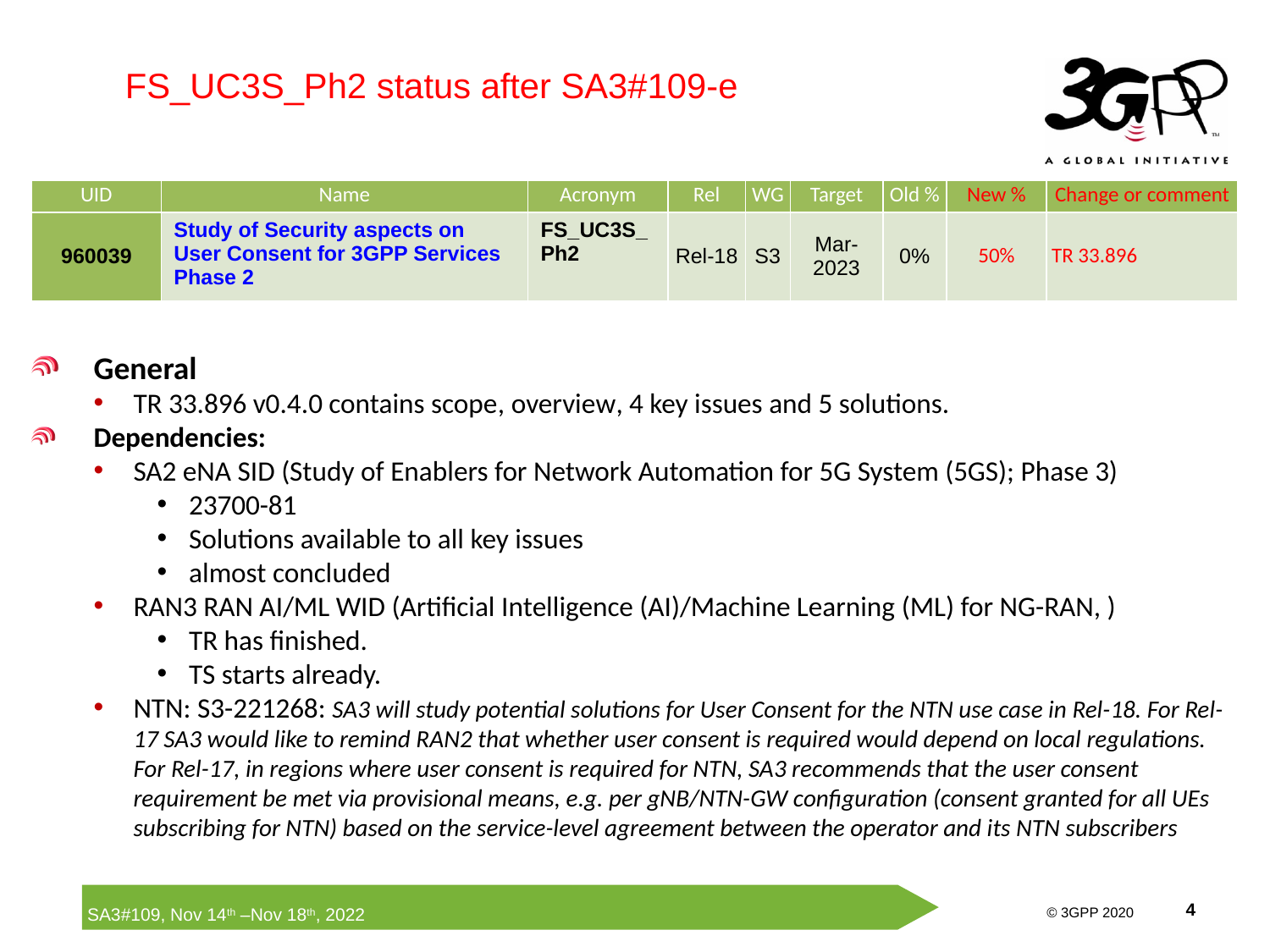

FS_UC3S_Ph2 status after SA3#109-e
| UID | Name | Acronym | Rel | WG | Target | Old % | New % | Change or comment |
| --- | --- | --- | --- | --- | --- | --- | --- | --- |
| 960039 | Study of Security aspects on User Consent for 3GPP Services Phase 2 | FS\_UC3S\_Ph2 | Rel-18 | S3 | Mar-2023 | 0% | 50% | TR 33.896 |
General
TR 33.896 v0.4.0 contains scope, overview, 4 key issues and 5 solutions.
Dependencies:
SA2 eNA SID (Study of Enablers for Network Automation for 5G System (5GS); Phase 3)
23700-81
Solutions available to all key issues
almost concluded
RAN3 RAN AI/ML WID (Artificial Intelligence (AI)/Machine Learning (ML) for NG-RAN, )
TR has finished.
TS starts already.
NTN: S3-221268: SA3 will study potential solutions for User Consent for the NTN use case in Rel-18. For Rel-17 SA3 would like to remind RAN2 that whether user consent is required would depend on local regulations. For Rel-17, in regions where user consent is required for NTN, SA3 recommends that the user consent requirement be met via provisional means, e.g. per gNB/NTN-GW configuration (consent granted for all UEs subscribing for NTN) based on the service-level agreement between the operator and its NTN subscribers